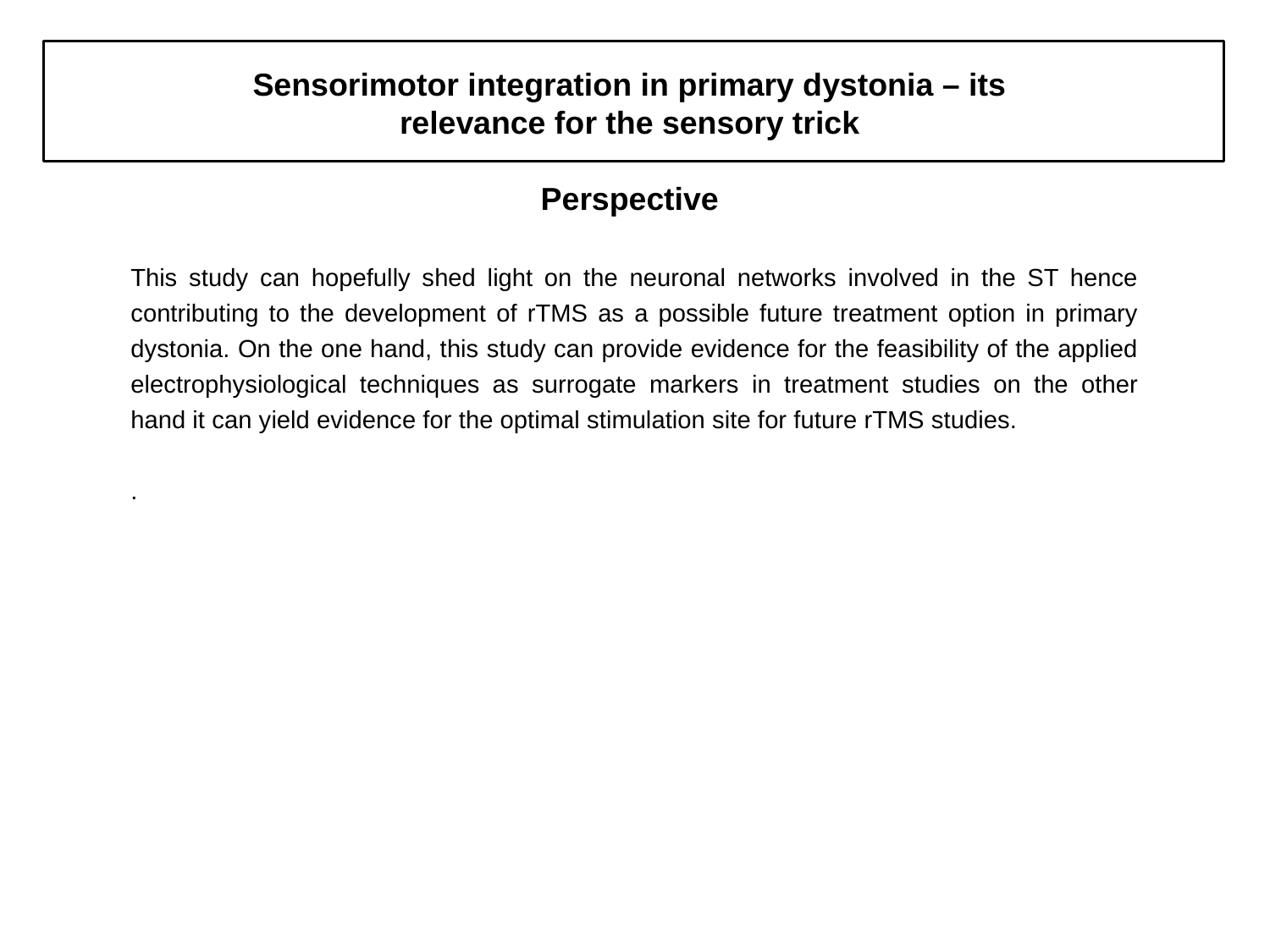

Sensorimotor integration in primary dystonia – its relevance for the sensory trick

Perspective
This study can hopefully shed light on the neuronal networks involved in the ST hence contributing to the development of rTMS as a possible future treatment option in primary dystonia. On the one hand, this study can provide evidence for the feasibility of the applied electrophysiological techniques as surrogate markers in treatment studies on the other hand it can yield evidence for the optimal stimulation site for future rTMS studies.

.